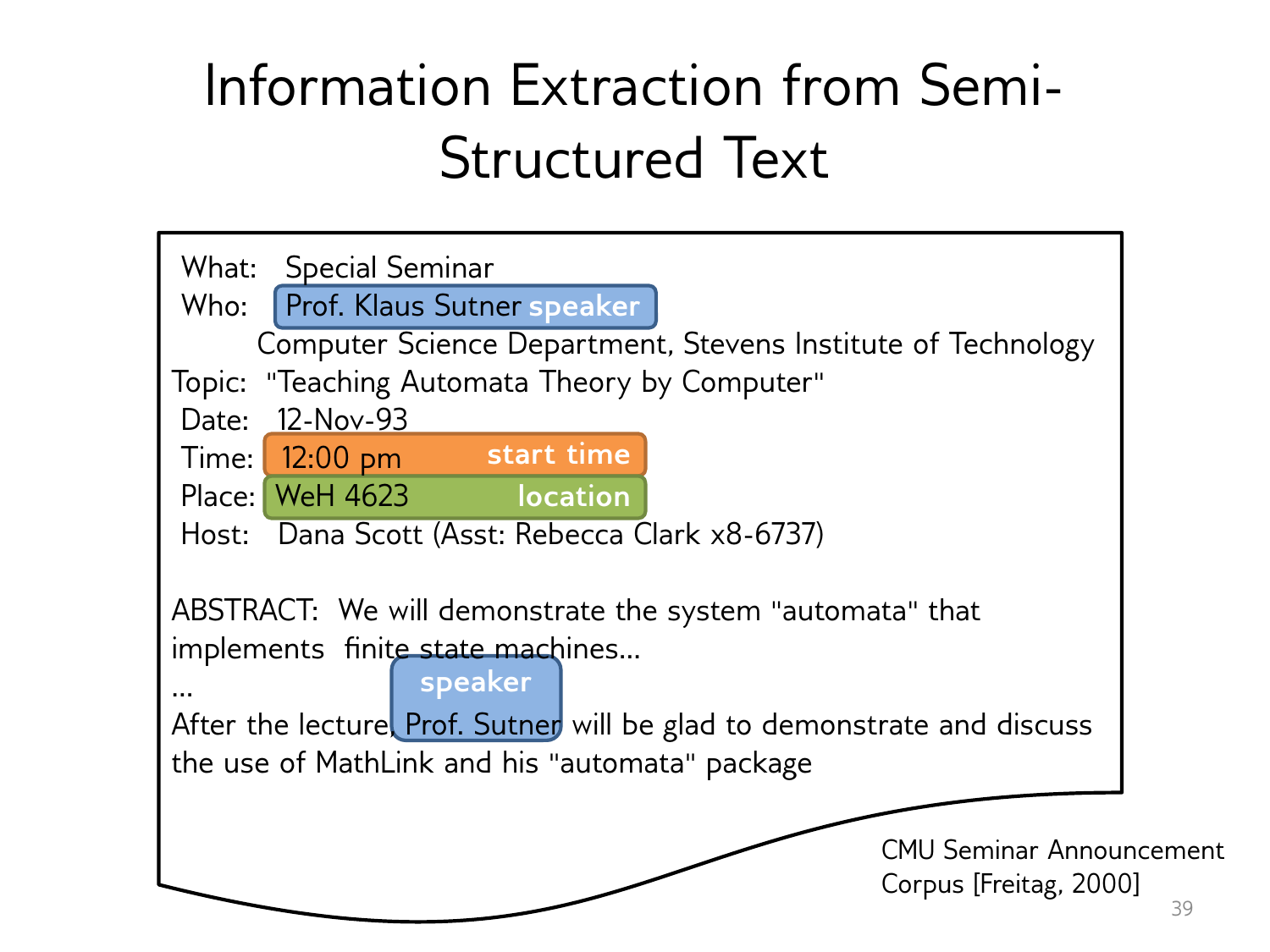

# Information Extraction from Semi-Structured Text
 What:   Special Seminar
 Who:    Prof. Klaus Sutner
         Computer Science Department, Stevens Institute of Technology
Topic:  "Teaching Automata Theory by Computer"
 Date:   12-Nov-93
 Time:   12:00 pm
 Place:  WeH 4623
 Host:   Dana Scott (Asst: Rebecca Clark x8-6737)

ABSTRACT:  We will demonstrate the system "automata" that implements  finite state machines…
…
After the lecture, Prof. Sutner will be glad to demonstrate and discuss the use of MathLink and his "automata" package
speaker
start time
location
speaker

CMU Seminar Announcement
Corpus [Freitag, 2000]
39